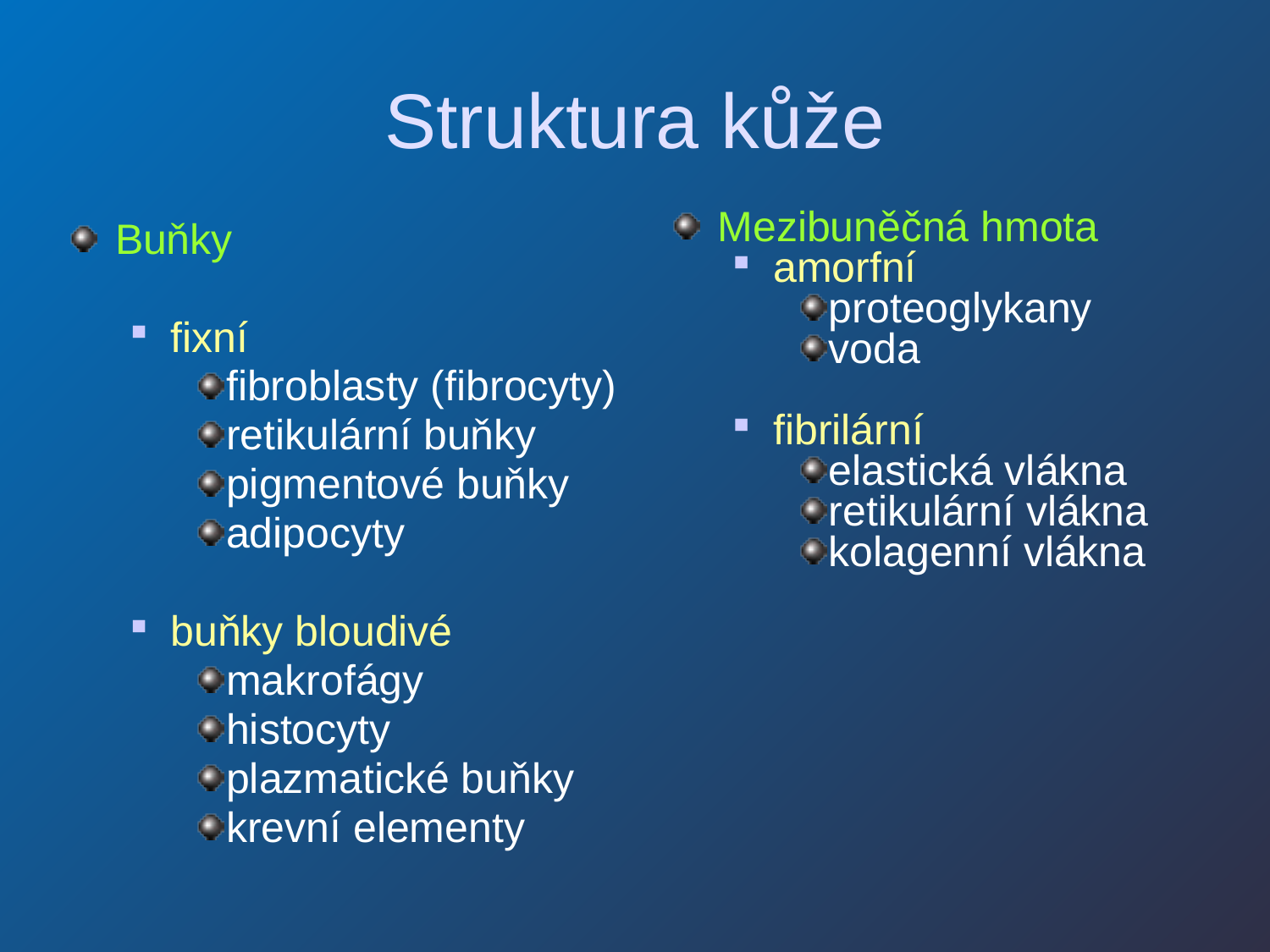

# Struktura kůže
Mezibuněčná hmota
amorfní
proteoglykany
voda

fibrilární
elastická vlákna
retikulární vlákna
kolagenní vlákna
Buňky

fixní
fibroblasty (fibrocyty)
retikulární buňky
pigmentové buňky
adipocyty

buňky bloudivé
makrofágy
histocyty
plazmatické buňky
krevní elementy